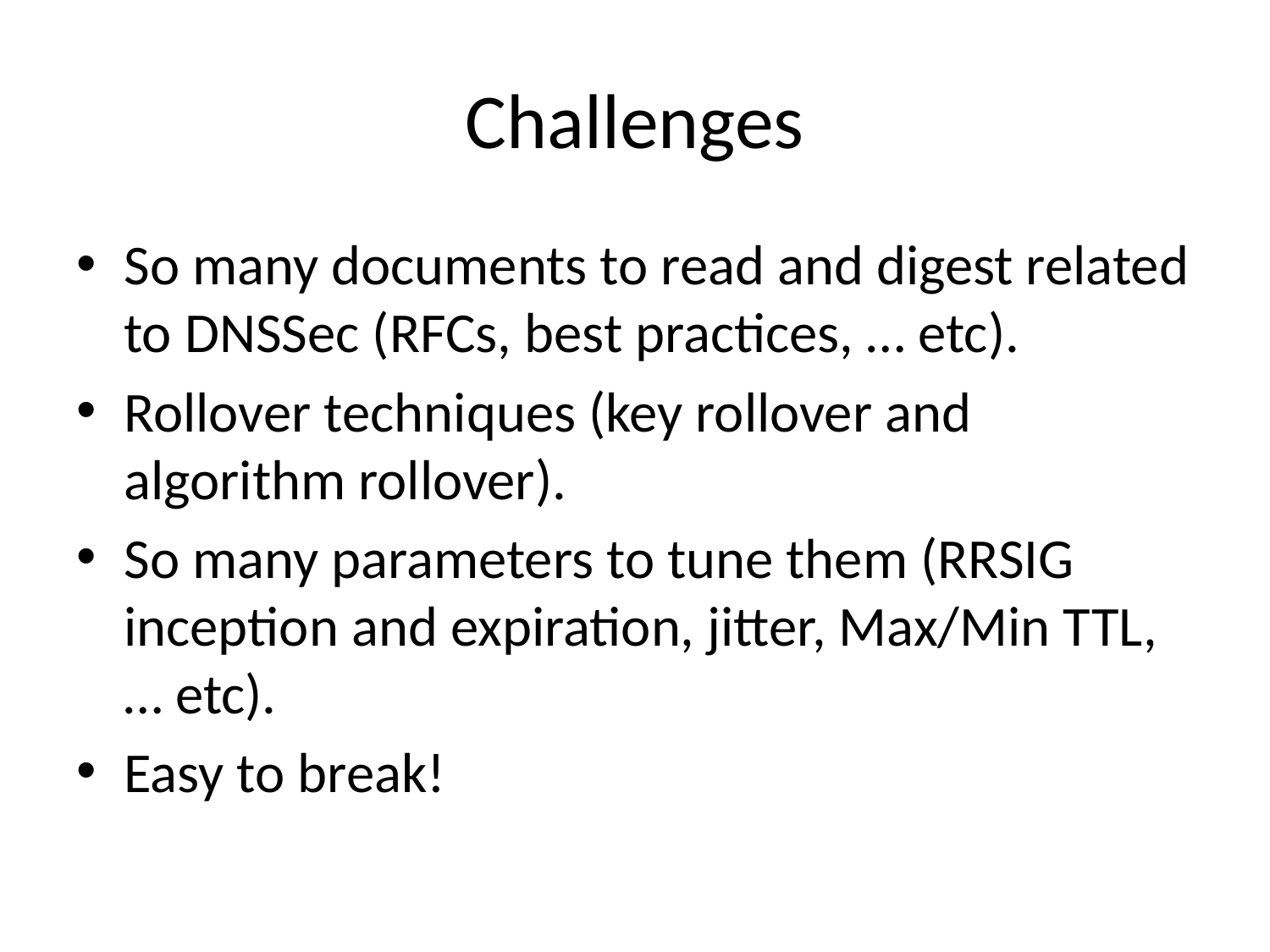

# Challenges
So many documents to read and digest related to DNSSec (RFCs, best practices, … etc).
Rollover techniques (key rollover and algorithm rollover).
So many parameters to tune them (RRSIG inception and expiration, jitter, Max/Min TTL, … etc).
Easy to break!